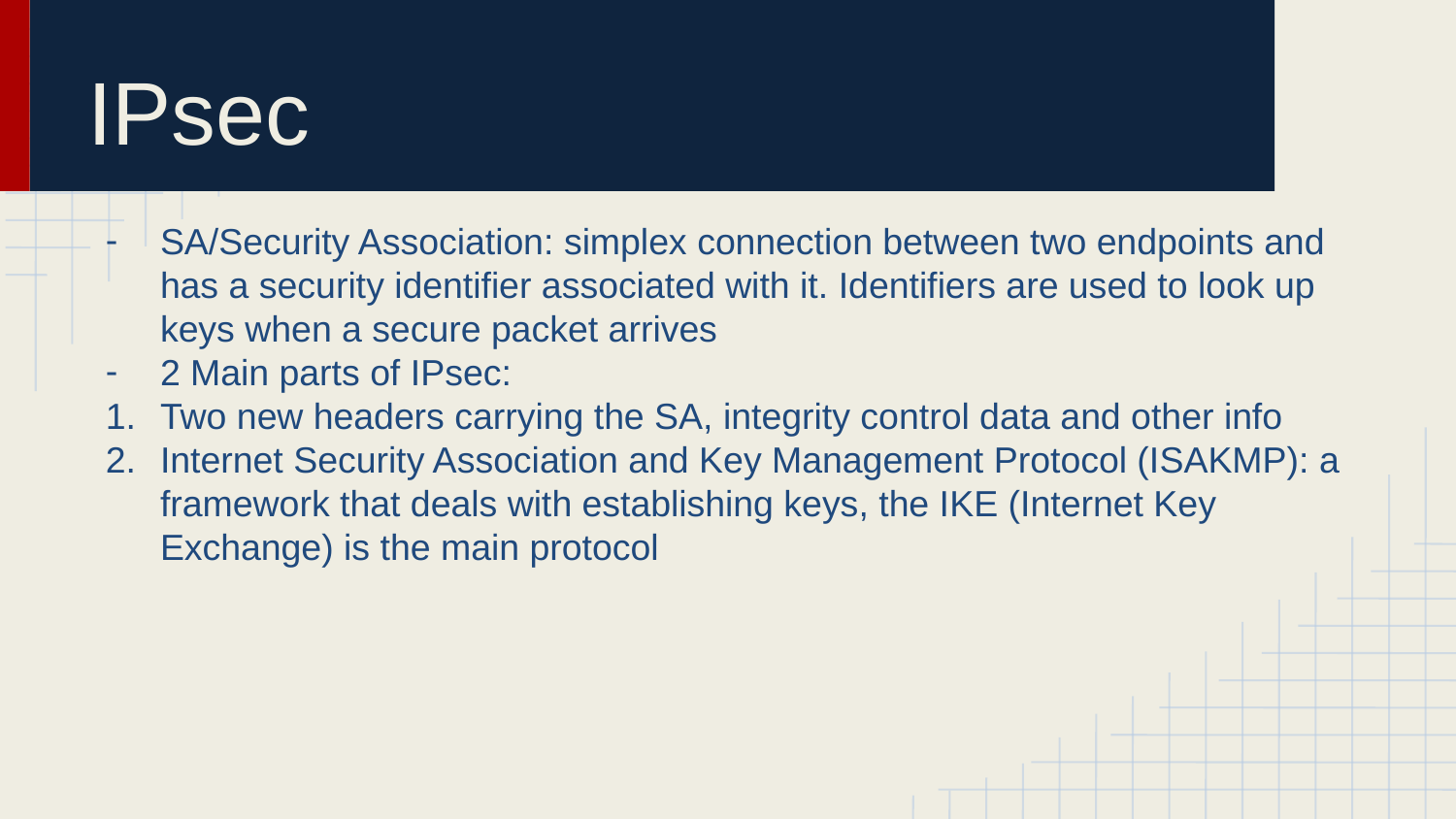

# IPsec
SA/Security Association: simplex connection between two endpoints and has a security identifier associated with it. Identifiers are used to look up keys when a secure packet arrives
2 Main parts of IPsec:
Two new headers carrying the SA, integrity control data and other info
Internet Security Association and Key Management Protocol (ISAKMP): a framework that deals with establishing keys, the IKE (Internet Key Exchange) is the main protocol